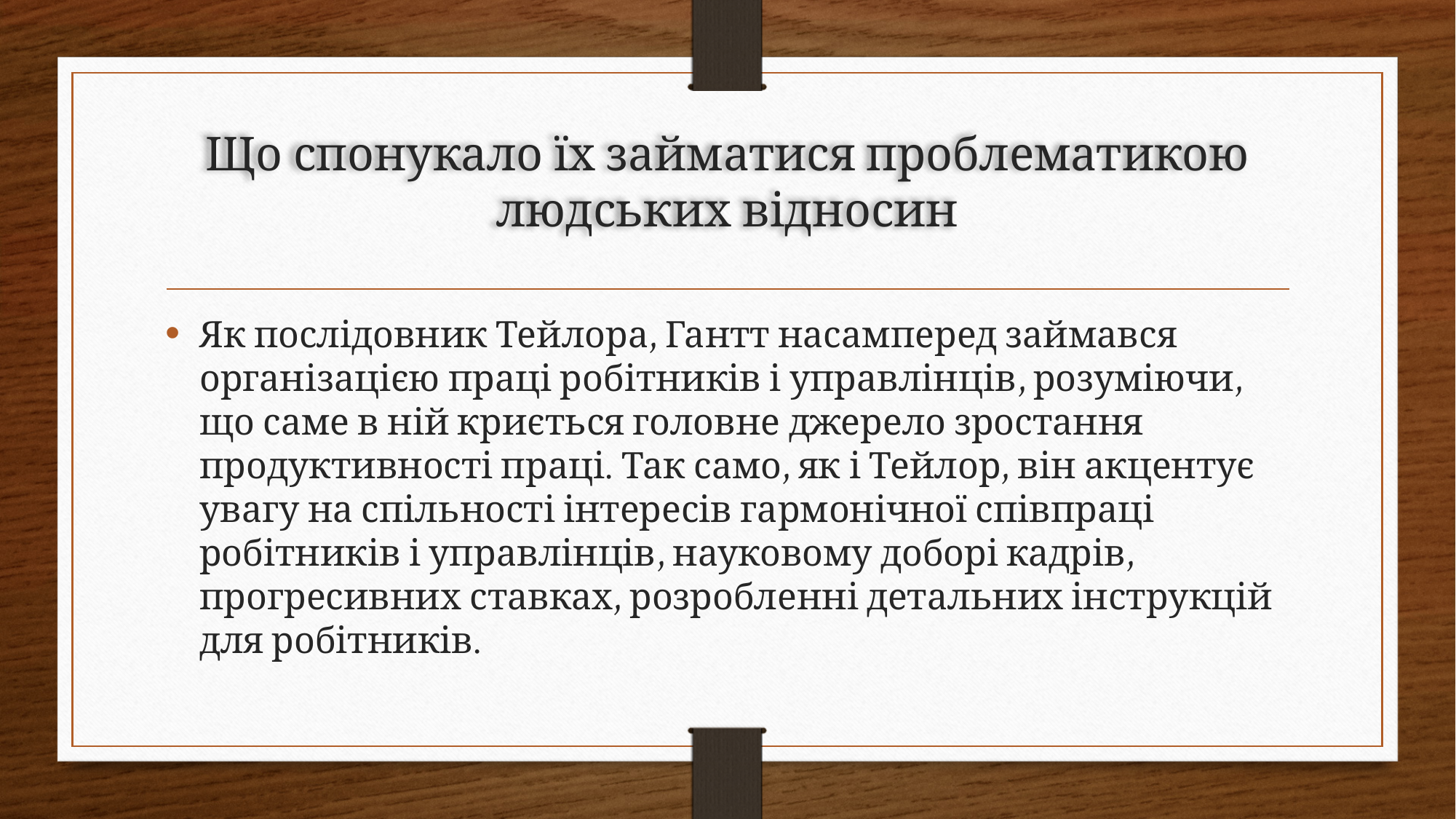

# Що спонукало їх займатися проблематикою людських відносин
Як послідовник Тейлора, Гантт насамперед займався організацією праці робітників і управлінців, розуміючи, що саме в ній криється головне джерело зростання продуктивності праці. Так само, як і Тейлор, він акцентує увагу на спільності інтересів гармонічної співпраці робітників і управлінців, науковому доборі кадрів, прогресивних ставках, розробленні детальних інструкцій для робітників.